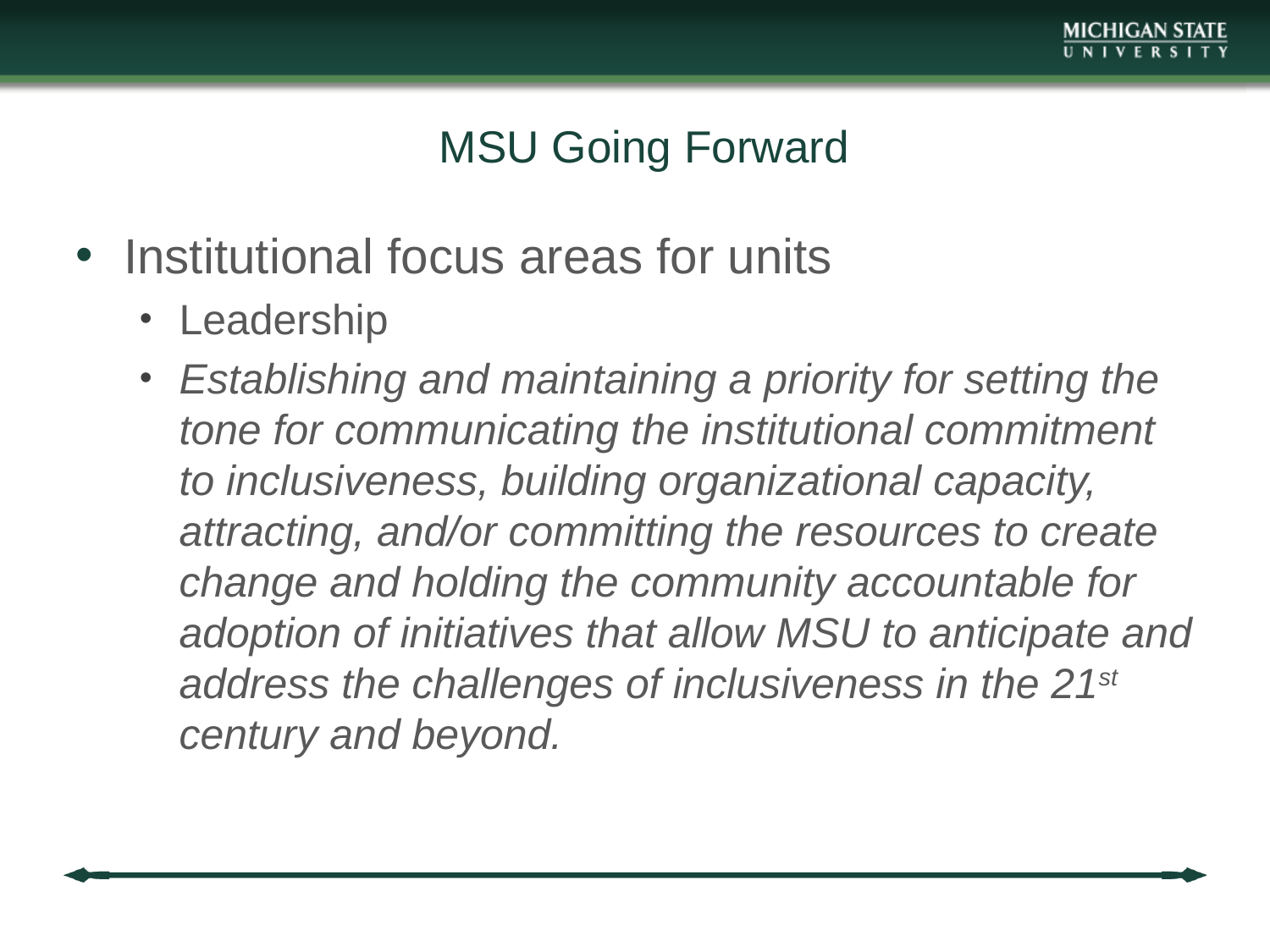

# MSU Going Forward
Institutional focus areas for units
Leadership
Establishing and maintaining a priority for setting the tone for communicating the institutional commitment to inclusiveness, building organizational capacity, attracting, and/or committing the resources to create change and holding the community accountable for adoption of initiatives that allow MSU to anticipate and address the challenges of inclusiveness in the 21st century and beyond.